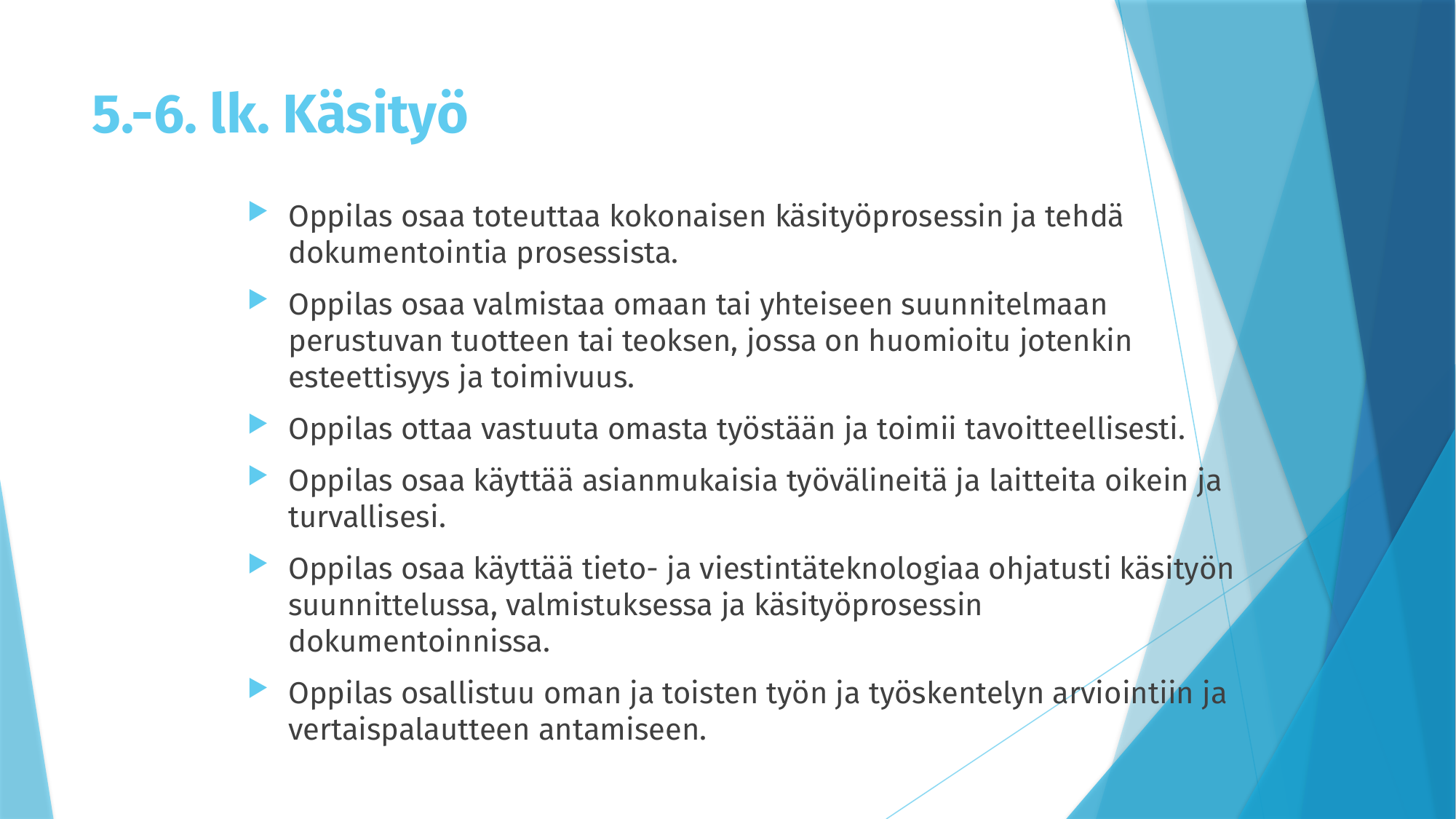

# 5.-6. lk. Käsityö
Oppilas osaa toteuttaa kokonaisen käsityöprosessin ja tehdä dokumentointia prosessista.
Oppilas osaa valmistaa omaan tai yhteiseen suunnitelmaan perustuvan tuotteen tai teoksen, jossa on huomioitu jotenkin esteettisyys ja toimivuus.
Oppilas ottaa vastuuta omasta työstään ja toimii tavoitteellisesti.
Oppilas osaa käyttää asianmukaisia työvälineitä ja laitteita oikein ja turvallisesi.
Oppilas osaa käyttää tieto- ja viestintäteknologiaa ohjatusti käsityön suunnittelussa, valmistuksessa ja käsityöprosessin dokumentoinnissa.
Oppilas osallistuu oman ja toisten työn ja työskentelyn arviointiin ja vertaispalautteen antamiseen.